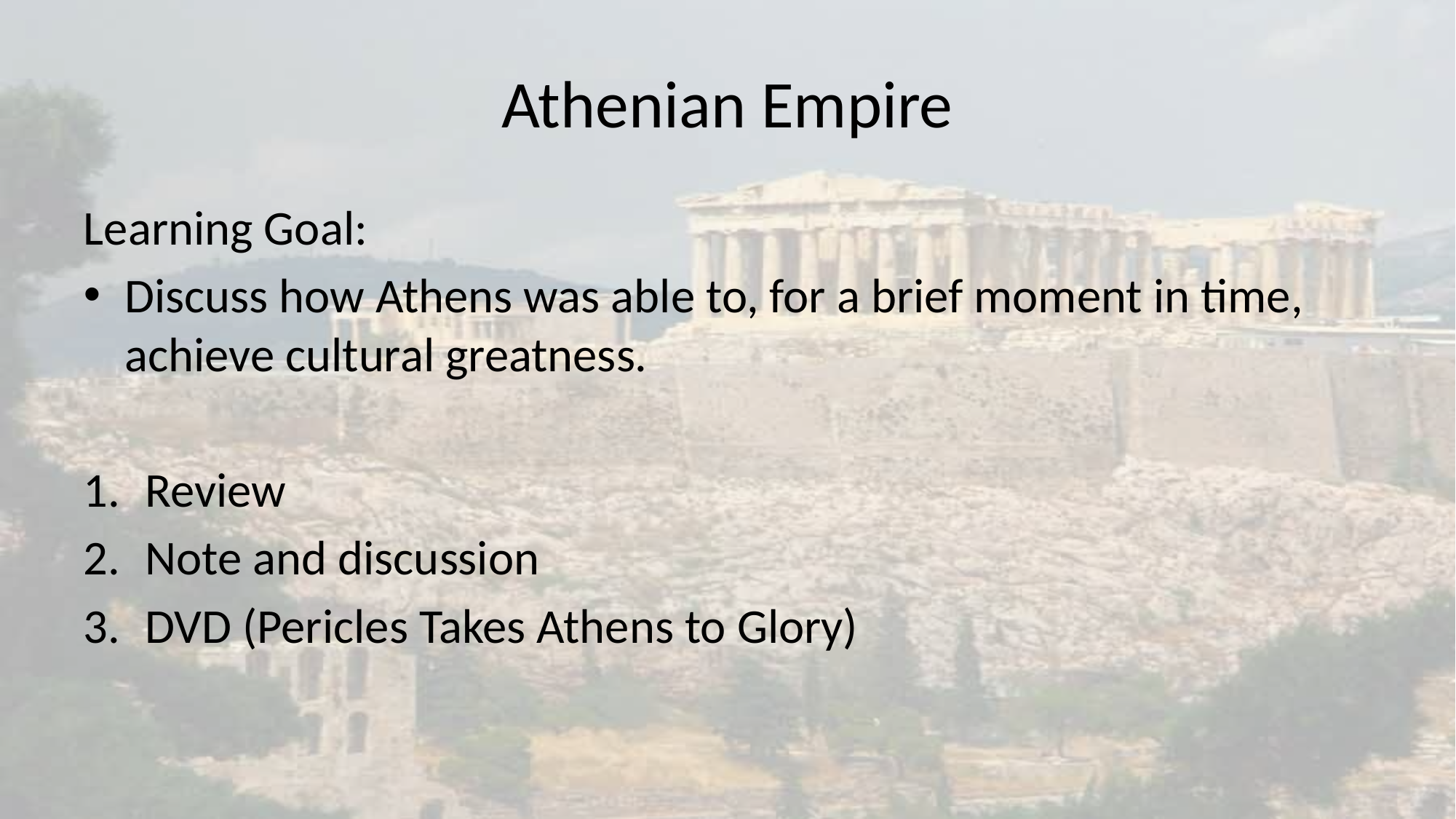

# Athenian Empire
Learning Goal:
Discuss how Athens was able to, for a brief moment in time, achieve cultural greatness.

Review
Note and discussion
DVD (Pericles Takes Athens to Glory)